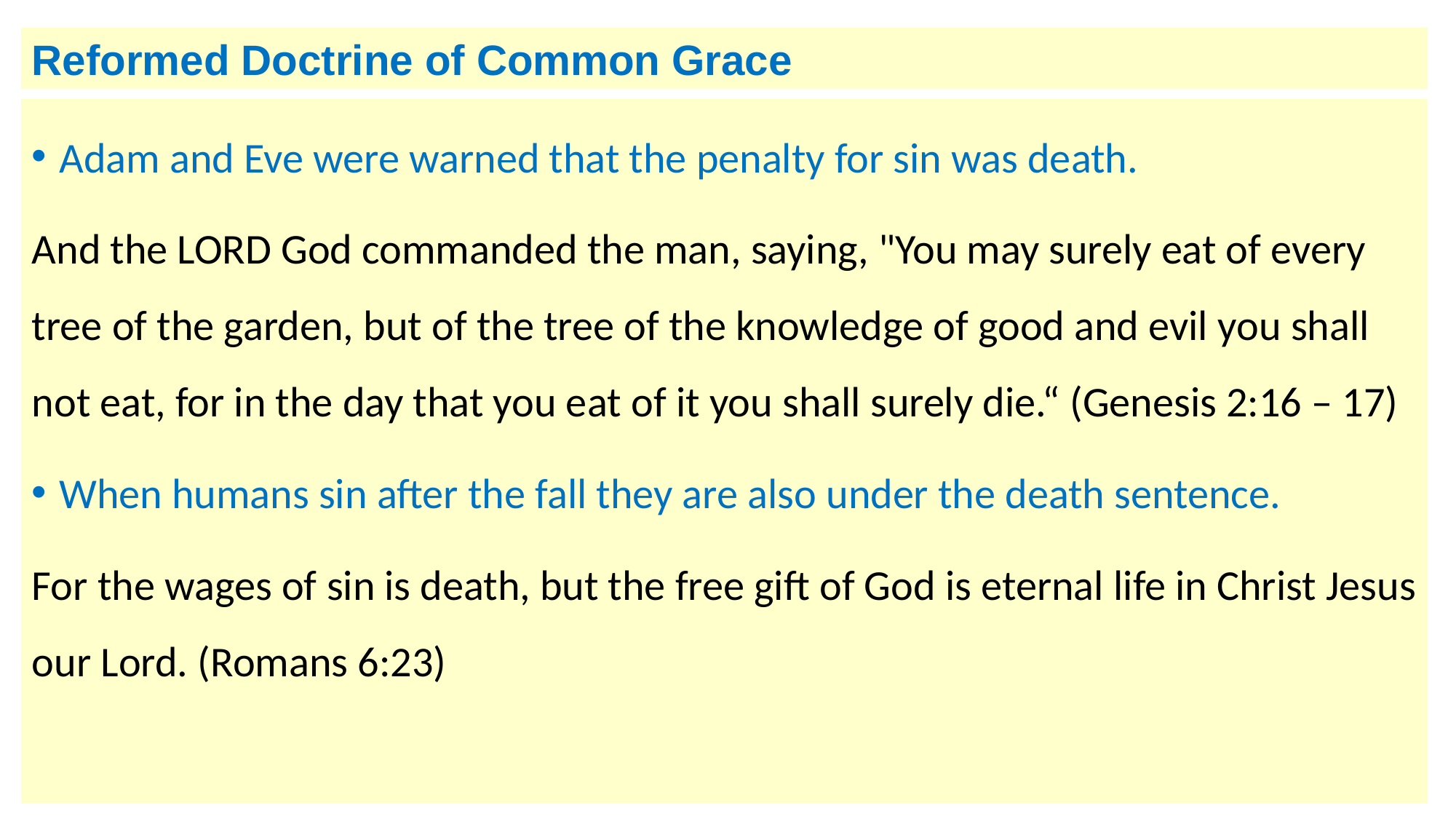

Reformed Doctrine of Common Grace
Adam and Eve were warned that the penalty for sin was death.
And the LORD God commanded the man, saying, "You may surely eat of every tree of the garden, but of the tree of the knowledge of good and evil you shall not eat, for in the day that you eat of it you shall surely die.“ (Genesis 2:16 – 17)
When humans sin after the fall they are also under the death sentence.
For the wages of sin is death, but the free gift of God is eternal life in Christ Jesus our Lord. (Romans 6:23)